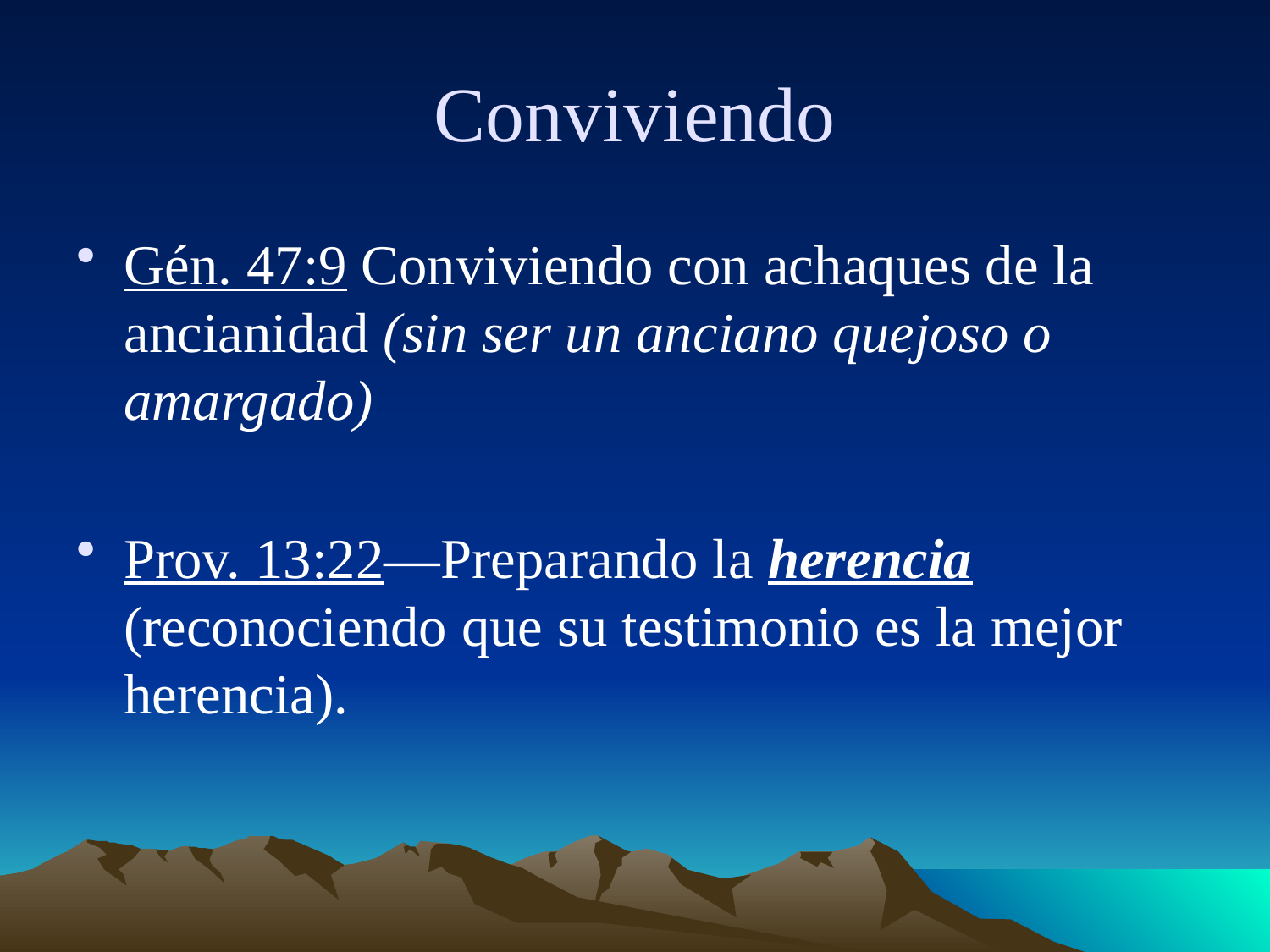

# Conviviendo
Gén. 47:9 Conviviendo con achaques de la ancianidad (sin ser un anciano quejoso o amargado)

Prov. 13:22—Preparando la herencia (reconociendo que su testimonio es la mejor herencia).